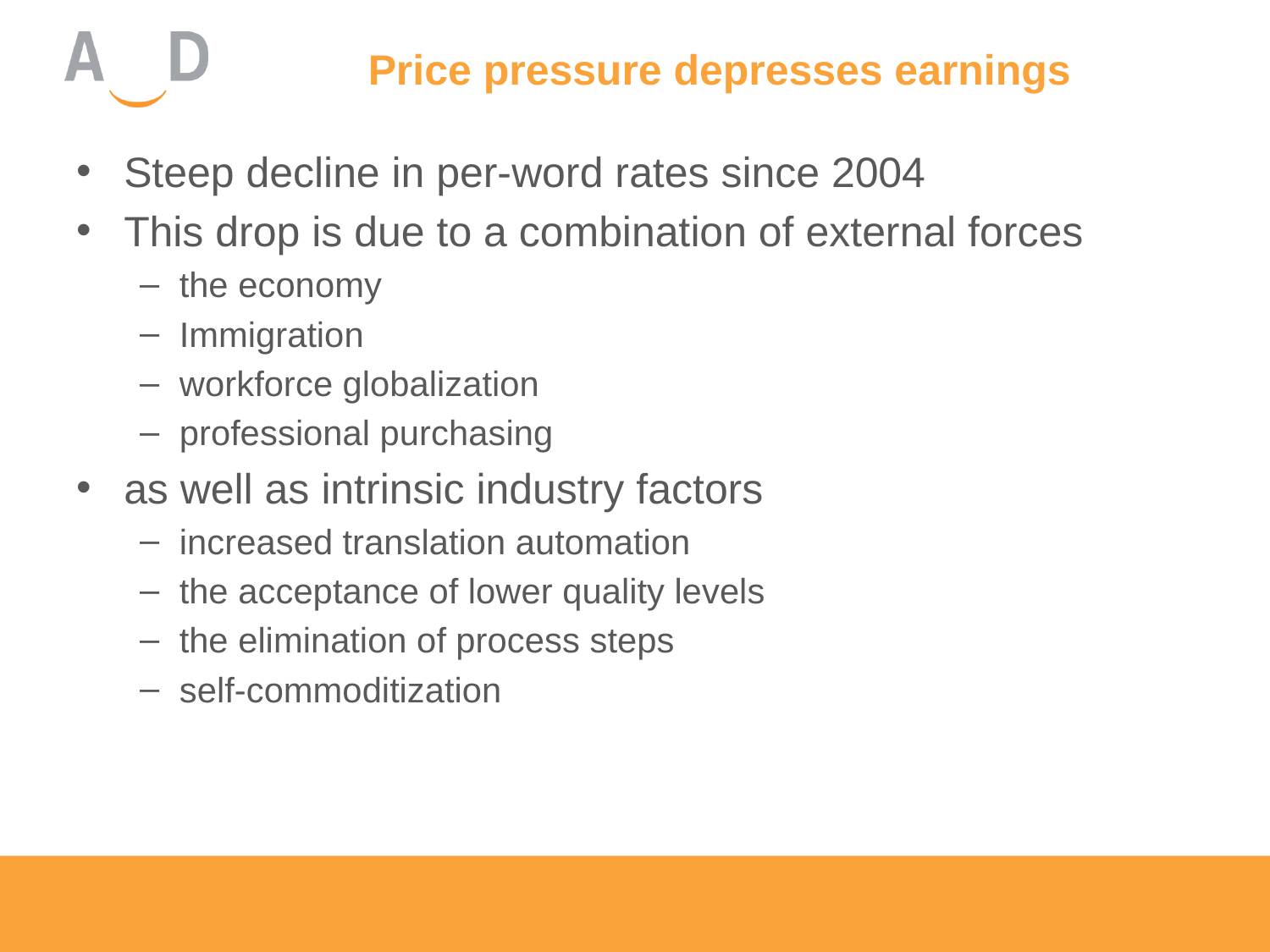

# Price pressure depresses earnings
Steep decline in per-word rates since 2004
This drop is due to a combination of external forces
the economy
Immigration
workforce globalization
professional purchasing
as well as intrinsic industry factors
increased translation automation
the acceptance of lower quality levels
the elimination of process steps
self-commoditization